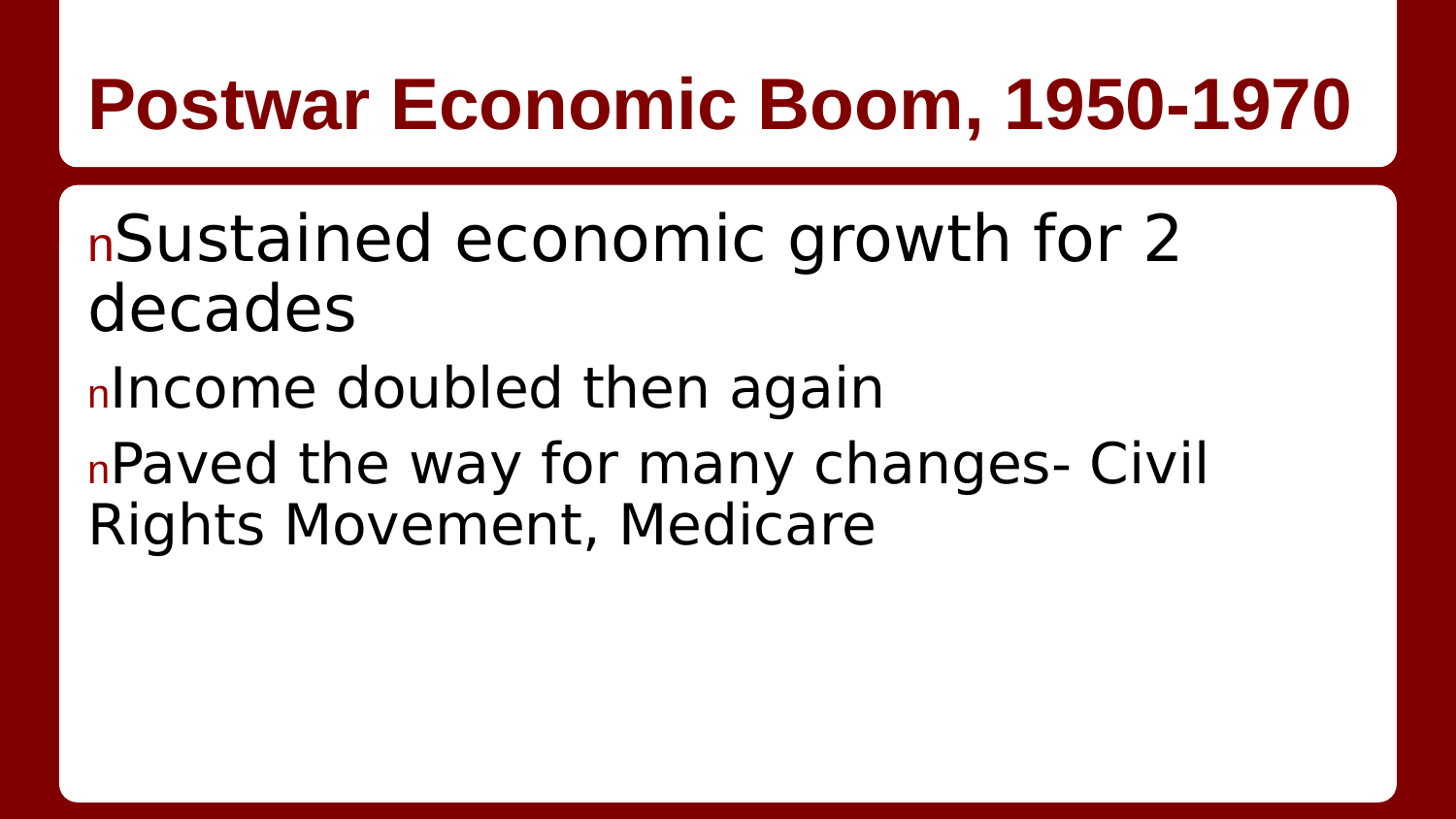

# Postwar Economic Boom, 1950-1970
nSustained economic growth for 2 decades
nIncome doubled then again
nPaved the way for many changes- Civil Rights Movement, Medicare